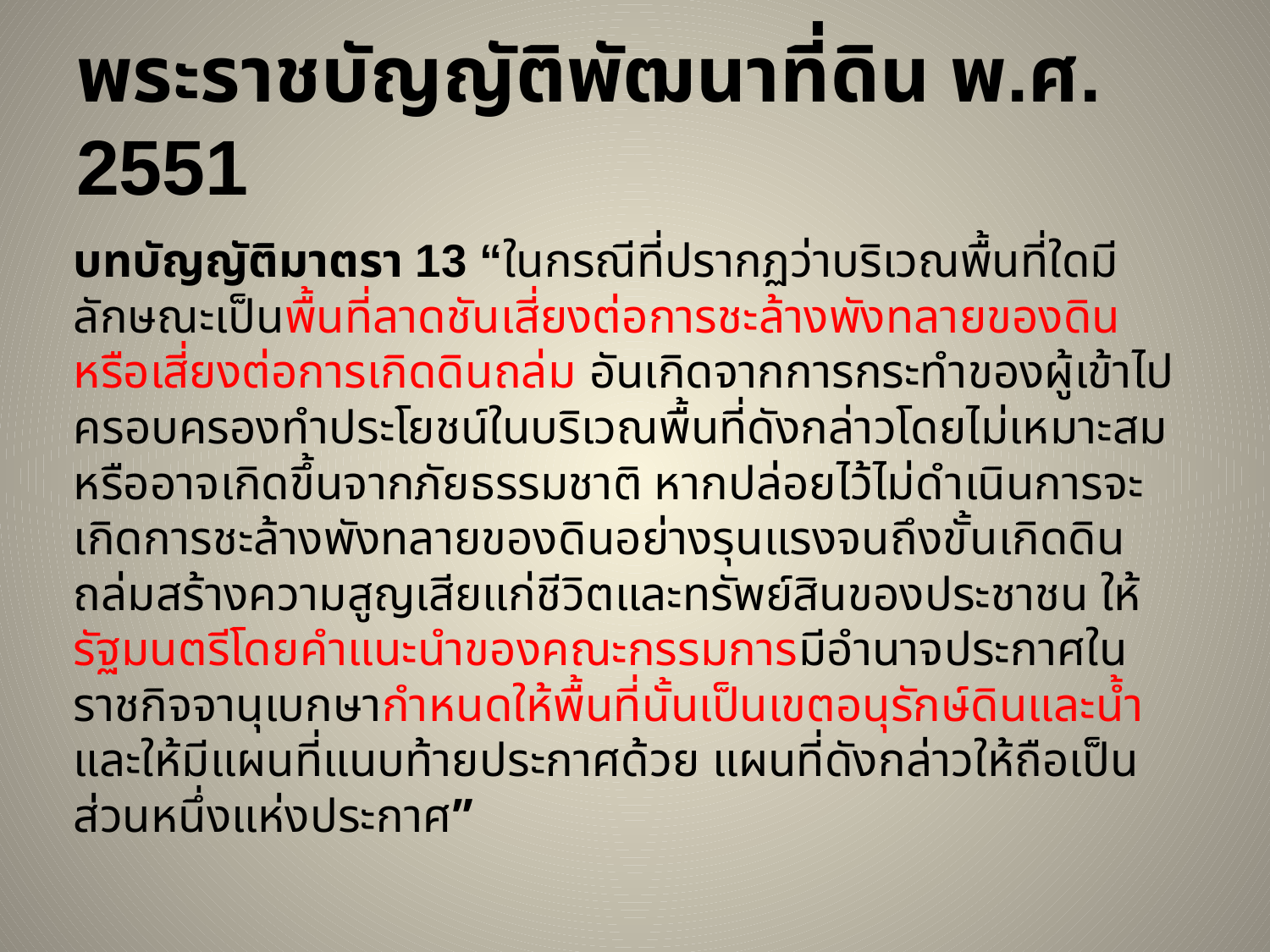

# พระราชบัญญัติพัฒนาที่ดิน พ.ศ. 2551
บทบัญญัติมาตรา 13 “ในกรณีที่ปรากฏว่าบริเวณพื้นที่ใดมีลักษณะเป็นพื้นที่ลาดชันเสี่ยงต่อการชะล้างพังทลายของดิน หรือเสี่ยงต่อการเกิดดินถล่ม อันเกิดจากการกระทำของผู้เข้าไปครอบครองทำประโยชน์ในบริเวณพื้นที่ดังกล่าวโดยไม่เหมาะสม หรืออาจเกิดขึ้นจากภัยธรรมชาติ หากปล่อยไว้ไม่ดำเนินการจะเกิดการชะล้างพังทลายของดินอย่างรุนแรงจนถึงขั้นเกิดดินถล่มสร้างความสูญเสียแก่ชีวิตและทรัพย์สินของประชาชน ให้รัฐมนตรีโดยคำแนะนำของคณะกรรมการมีอำนาจประกาศในราชกิจจานุเบกษากำหนดให้พื้นที่นั้นเป็นเขตอนุรักษ์ดินและน้ำ และให้มีแผนที่แนบท้ายประกาศด้วย แผนที่ดังกล่าวให้ถือเป็นส่วนหนึ่งแห่งประกาศ”